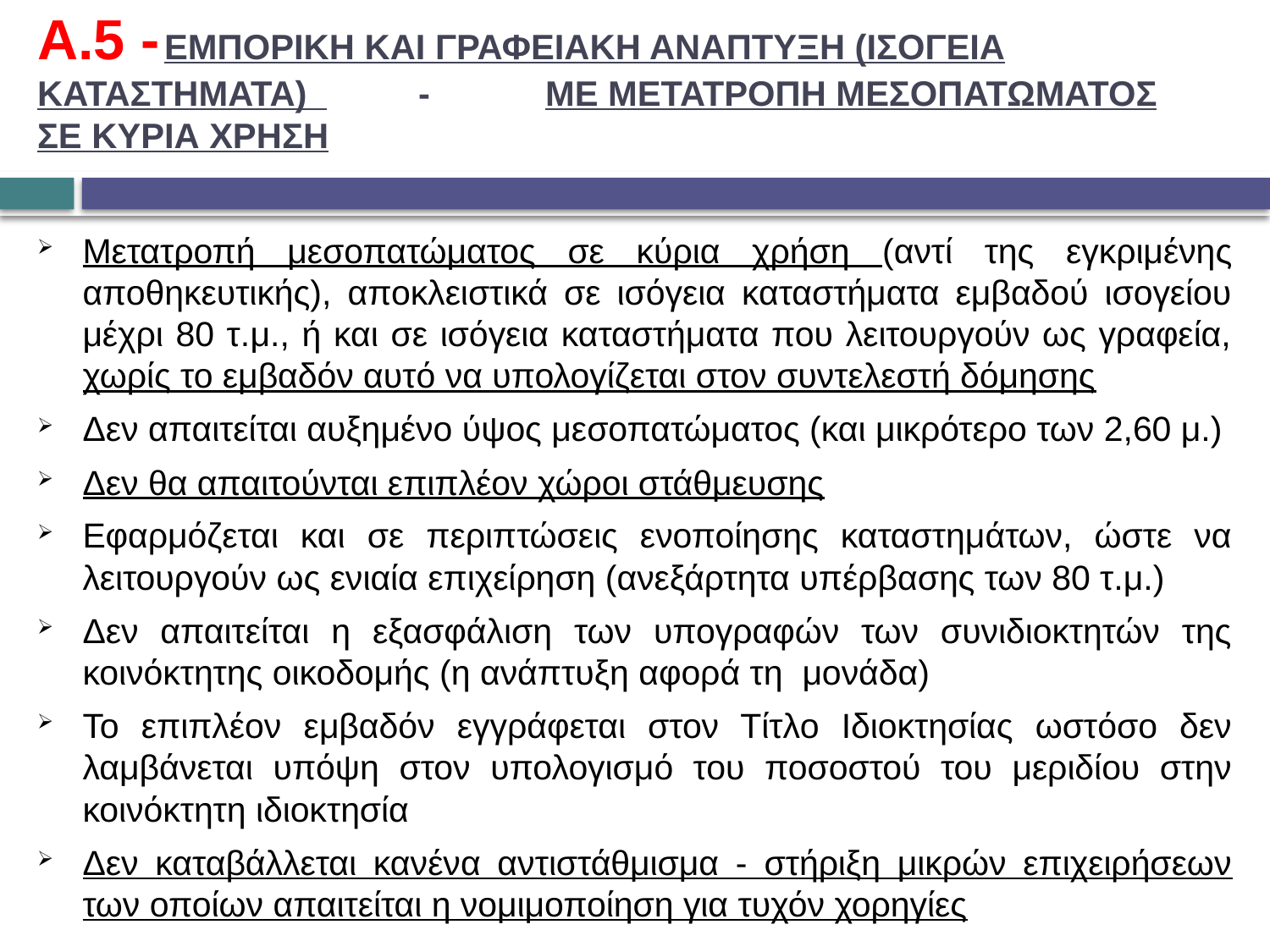

# Α.5 -	ΕΜΠΟΡΙΚΗ ΚΑΙ ΓΡΑΦΕΙΑΚΗ ΑΝΑΠΤΥΞΗ (ΙΣΟΓΕΙΑ ΚΑΤΑΣΤΗΜΑΤΑ)  	- 	ΜΕ ΜΕΤΑΤΡΟΠΗ ΜΕΣΟΠΑΤΩΜΑΤΟΣ ΣΕ ΚΥΡΙΑ ΧΡΗΣΗ
Μετατροπή μεσοπατώματος σε κύρια χρήση (αντί της εγκριμένης αποθηκευτικής), αποκλειστικά σε ισόγεια καταστήματα εμβαδού ισογείου μέχρι 80 τ.μ., ή και σε ισόγεια καταστήματα που λειτουργούν ως γραφεία, χωρίς το εμβαδόν αυτό να υπολογίζεται στον συντελεστή δόμησης
Δεν απαιτείται αυξημένο ύψος μεσοπατώματος (και μικρότερο των 2,60 μ.)
Δεν θα απαιτούνται επιπλέον χώροι στάθμευσης
Εφαρμόζεται και σε περιπτώσεις ενοποίησης καταστημάτων, ώστε να λειτουργούν ως ενιαία επιχείρηση (ανεξάρτητα υπέρβασης των 80 τ.μ.)
Δεν απαιτείται η εξασφάλιση των υπογραφών των συνιδιοκτητών της κοινόκτητης οικοδομής (η ανάπτυξη αφορά τη  μονάδα)
Το επιπλέον εμβαδόν εγγράφεται στον Τίτλο Ιδιοκτησίας ωστόσο δεν λαμβάνεται υπόψη στον υπολογισμό του ποσοστού του μεριδίου στην κοινόκτητη ιδιοκτησία
Δεν καταβάλλεται κανένα αντιστάθμισμα - στήριξη μικρών επιχειρήσεων των οποίων απαιτείται η νομιμοποίηση για τυχόν χορηγίες